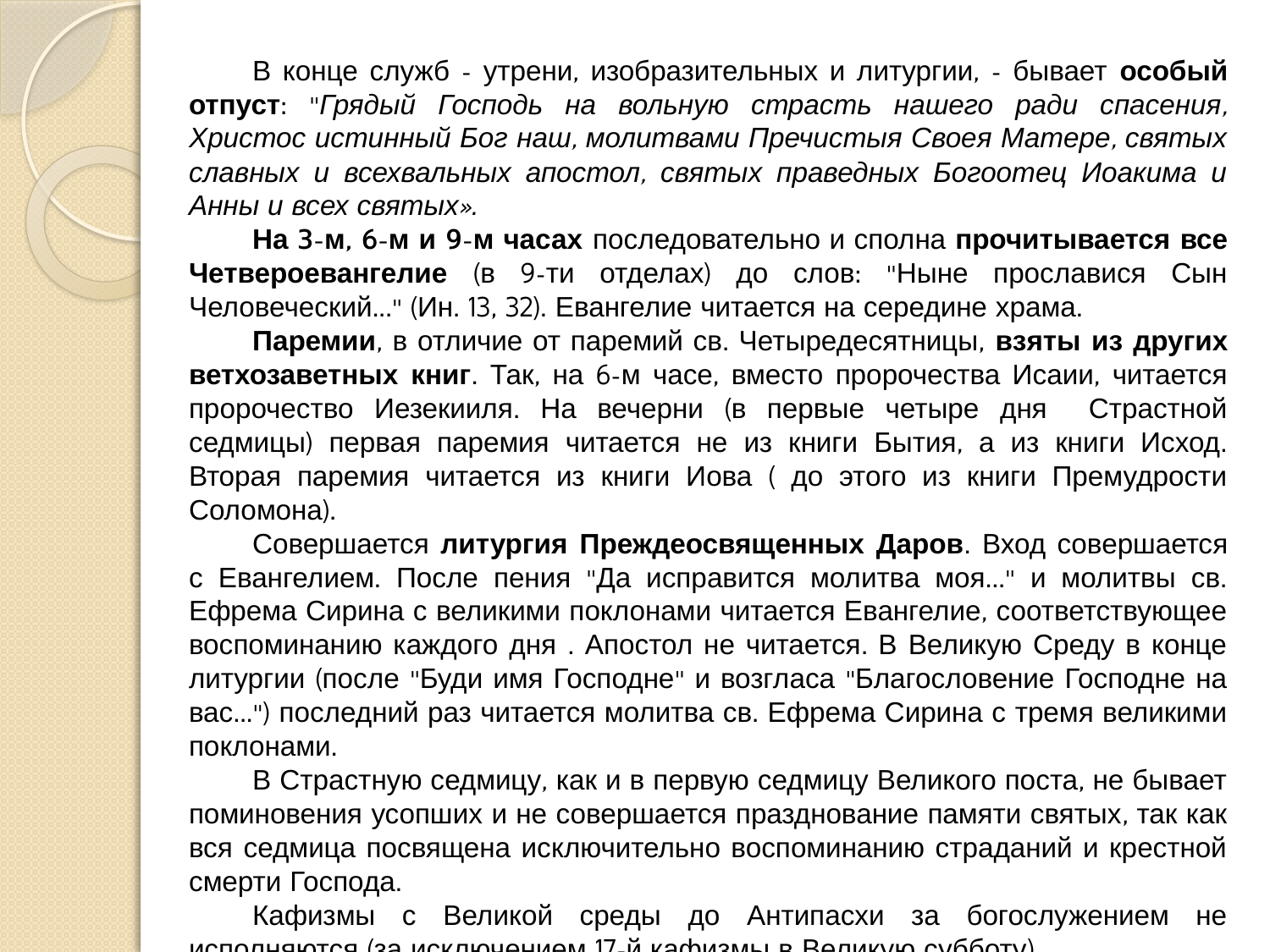

В конце служб - утрени, изобразительных и литургии, - бывает особый отпуст: "Грядый Господь на вольную страсть нашего ради спасения, Христос истинный Бог наш, молитвами Пречистыя Своея Матере, святых славных и всехвальных апостол, святых праведных Богоотец Иоакима и Анны и всех святых».
На 3-м, 6-м и 9-м часах последовательно и сполна прочитывается все Четве­роевангелие (в 9-ти отделах) до слов: "Ныне прославися Сын Человеческий..." (Ин. 13, 32). Евангелие читается на середине храма.
Паремии, в отличие от паремий св. Четыредесятницы, взяты из других ветхозаветных книг. Так, на 6-м часе, вместо пророчества Исаии, читается пророчество Иезекииля. На вечерни (в первые четыре дня  Страстной седмицы) первая паремия читается не из книги Бытия, а из книги Исход. Вторая паремия читается из книги Иова ( до этого из книги Премудрости Соломона).
Совершается литургия Преждеосвященных Даров. Вход совершается с Евангелием. После пения "Да исправится молитва моя..." и молитвы св. Ефрема Сирина с великими поклонами читается Евангелие, соответствующее воспоминанию каждого дня . Апостол не читается. В Великую Среду в конце литургии (после "Буди имя Господне" и возгласа "Благословение Господне на вас...") последний раз читается молитва св. Ефрема Сирина с тремя великими поклонами.
В Страстную седмицу, как и в первую седмицу Великого поста, не бывает поминовения усопших и не совершается празднование памяти святых, так как вся седмица посвящена исключительно воспоминанию страданий и крестной смерти Господа.
Кафизмы с Великой среды до Антипасхи за богослужением не исполняются (за исключением 17-й кафизмы в Великую субботу).